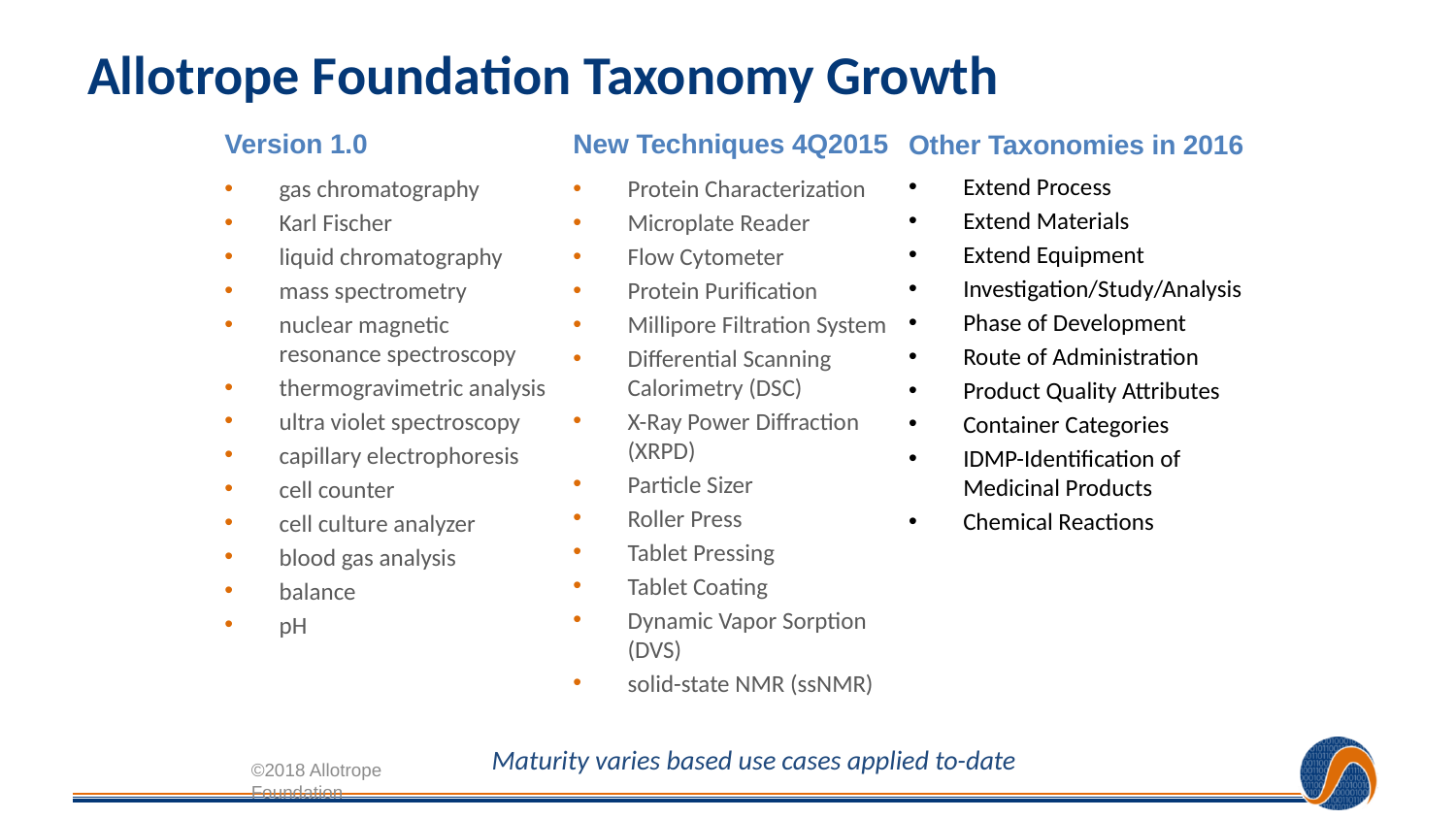

# Allotrope Foundation Taxonomy Growth
Version 1.0
New Techniques 4Q2015
Other Taxonomies in 2016
gas chromatography
Karl Fischer
liquid chromatography
mass spectrometry
nuclear magnetic resonance spectroscopy
thermogravimetric analysis
ultra violet spectroscopy
capillary electrophoresis
cell counter
cell culture analyzer
blood gas analysis
balance
pH
Protein Characterization
Microplate Reader
Flow Cytometer
Protein Purification
Millipore Filtration System
Differential Scanning Calorimetry (DSC)
X-Ray Power Diffraction (XRPD)
Particle Sizer
Roller Press
Tablet Pressing
Tablet Coating
Dynamic Vapor Sorption (DVS)
solid-state NMR (ssNMR)

Extend Process
Extend Materials
Extend Equipment
Investigation/Study/Analysis
Phase of Development
Route of Administration
Product Quality Attributes
Container Categories
IDMP-Identification of Medicinal Products
Chemical Reactions
Maturity varies based use cases applied to-date
©2018 Allotrope Foundation